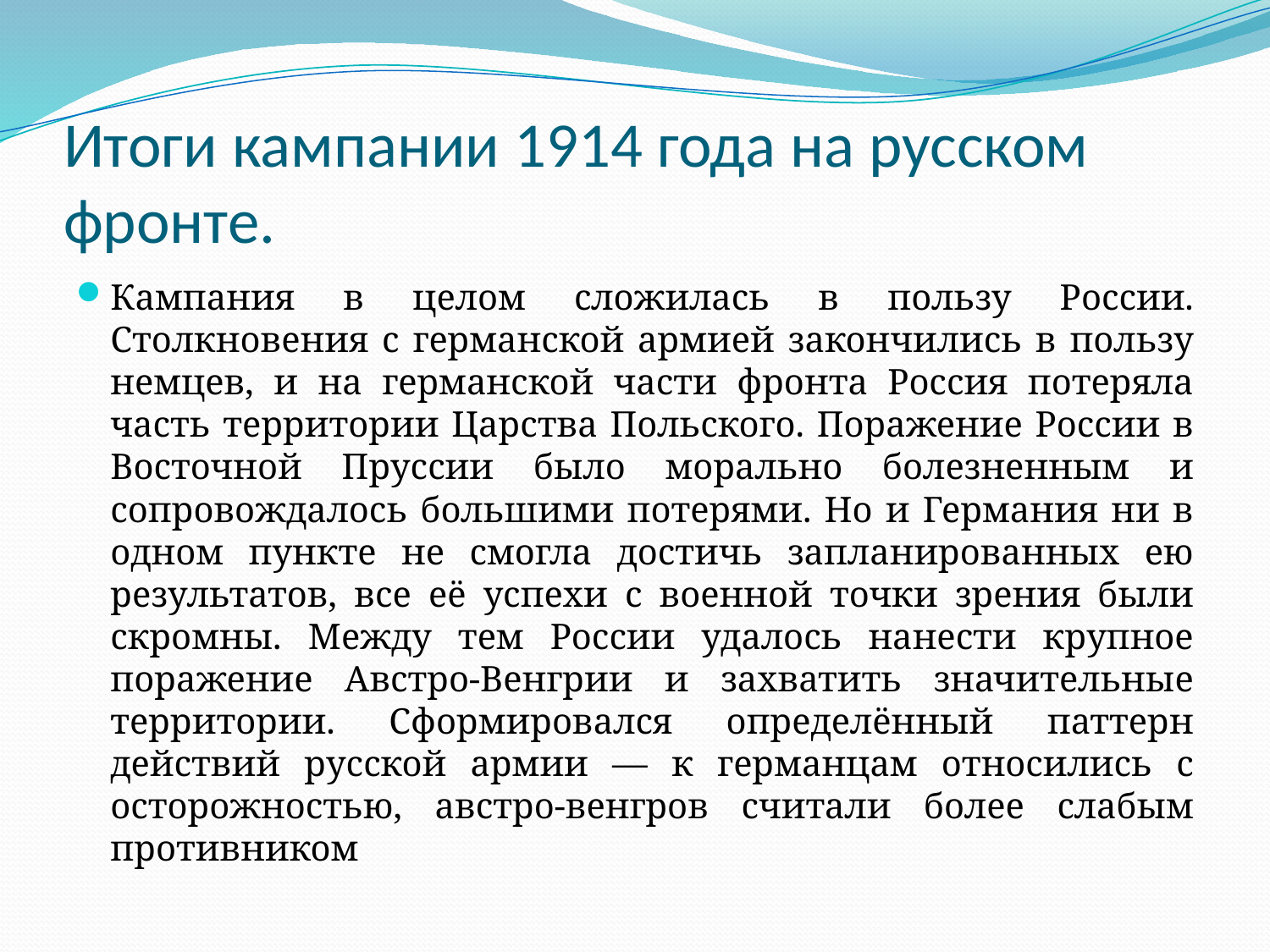

# Итоги кампании 1914 года на русском фронте.
Кампания в целом сложилась в пользу России. Столкновения с германской армией закончились в пользу немцев, и на германской части фронта Россия потеряла часть территории Царства Польского. Поражение России в Восточной Пруссии было морально болезненным и сопровождалось большими потерями. Но и Германия ни в одном пункте не смогла достичь запланированных ею результатов, все её успехи с военной точки зрения были скромны. Между тем России удалось нанести крупное поражение Австро-Венгрии и захватить значительные территории. Сформировался определённый паттерн действий русской армии — к германцам относились с осторожностью, австро-венгров считали более слабым противником